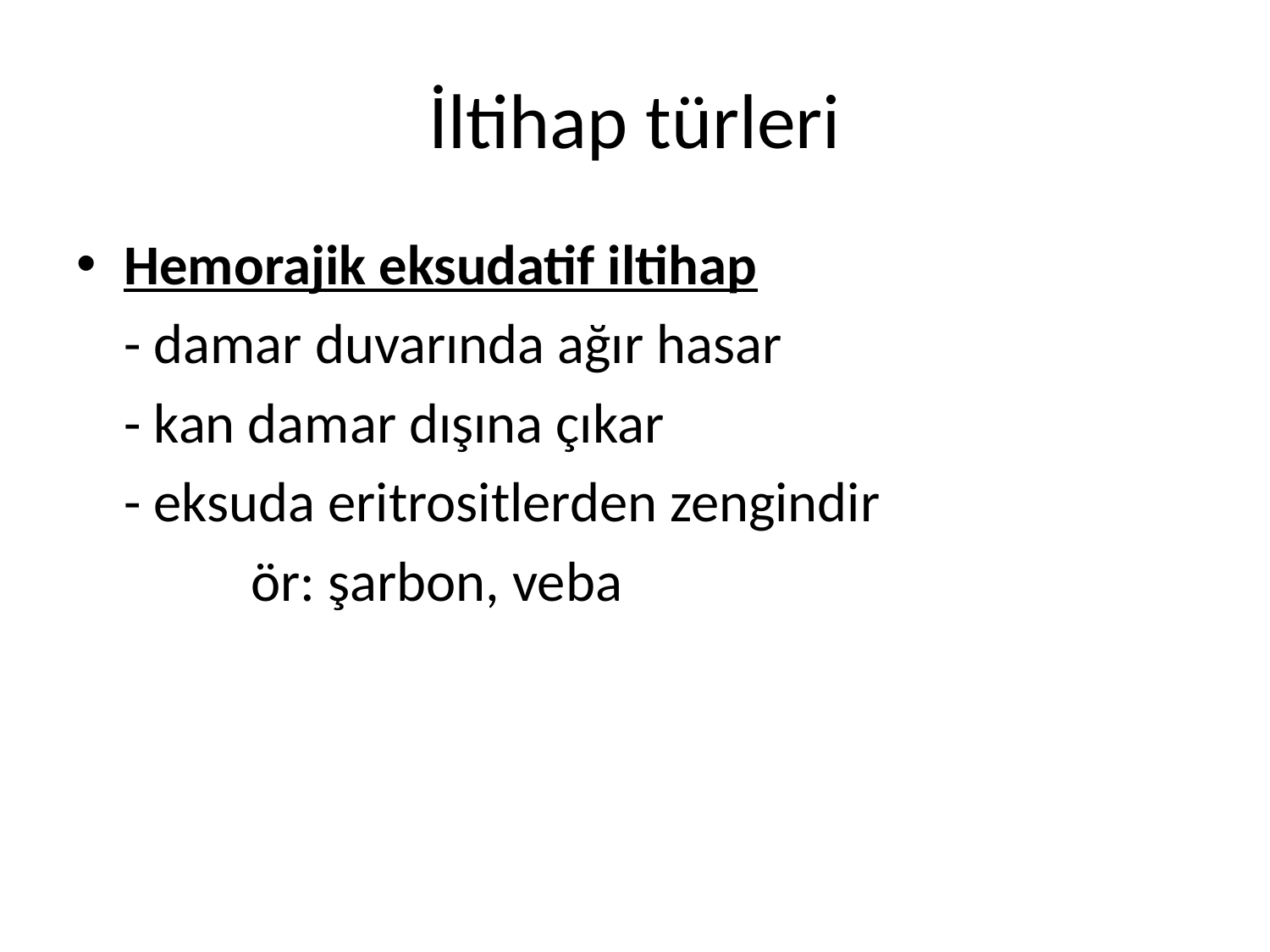

Hemorajik eksudatif iltihap
	- damar duvarında ağır hasar
	- kan damar dışına çıkar
	- eksuda eritrositlerden zengindir
		ör: şarbon, veba
İltihap türleri